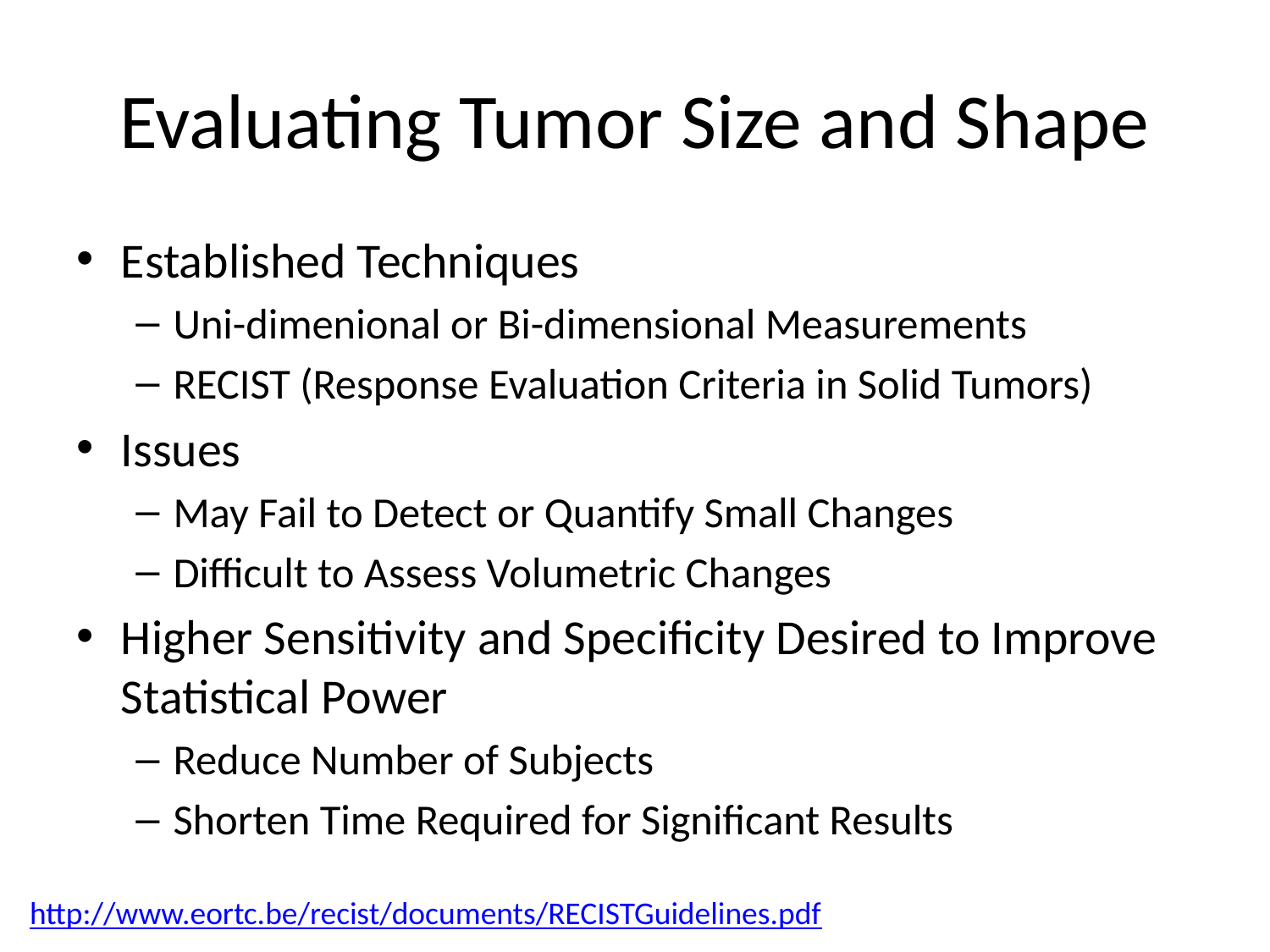

# Evaluating Tumor Size and Shape
Established Techniques
Uni-dimenional or Bi-dimensional Measurements
RECIST (Response Evaluation Criteria in Solid Tumors)
Issues
May Fail to Detect or Quantify Small Changes
Difficult to Assess Volumetric Changes
Higher Sensitivity and Specificity Desired to Improve Statistical Power
Reduce Number of Subjects
Shorten Time Required for Significant Results
http://www.eortc.be/recist/documents/RECISTGuidelines.pdf